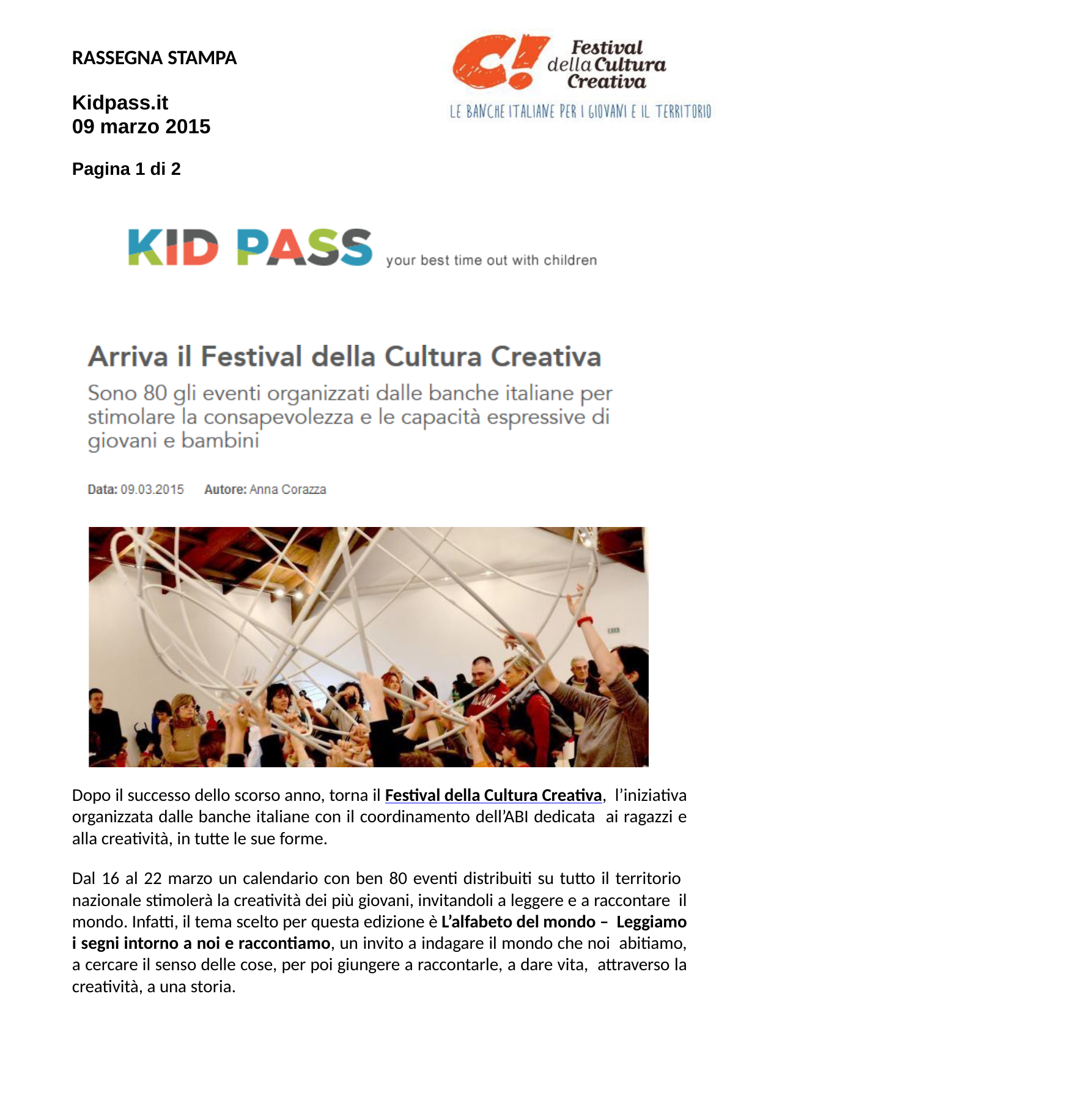

RASSEGNA STAMPA

Kidpass.it
09 marzo 2015
Pagina 1 di 2

Dopo il successo dello scorso anno, torna il Festival della Cultura Creativa,  l’iniziativa organizzata dalle banche italiane con il coordinamento dell’ABI dedicata  ai ragazzi e alla creatività, in tutte le sue forme.

Dal 16 al 22 marzo un calendario con ben 80 eventi distribuiti su tutto il territorio  nazionale stimolerà la creatività dei più giovani, invitandoli a leggere e a raccontare  il mondo. Infatti, il tema scelto per questa edizione è L’alfabeto del mondo –  Leggiamo i segni intorno a noi e raccontiamo, un invito a indagare il mondo che noi  abitiamo, a cercare il senso delle cose, per poi giungere a raccontarle, a dare vita,  attraverso la creatività, a una storia.